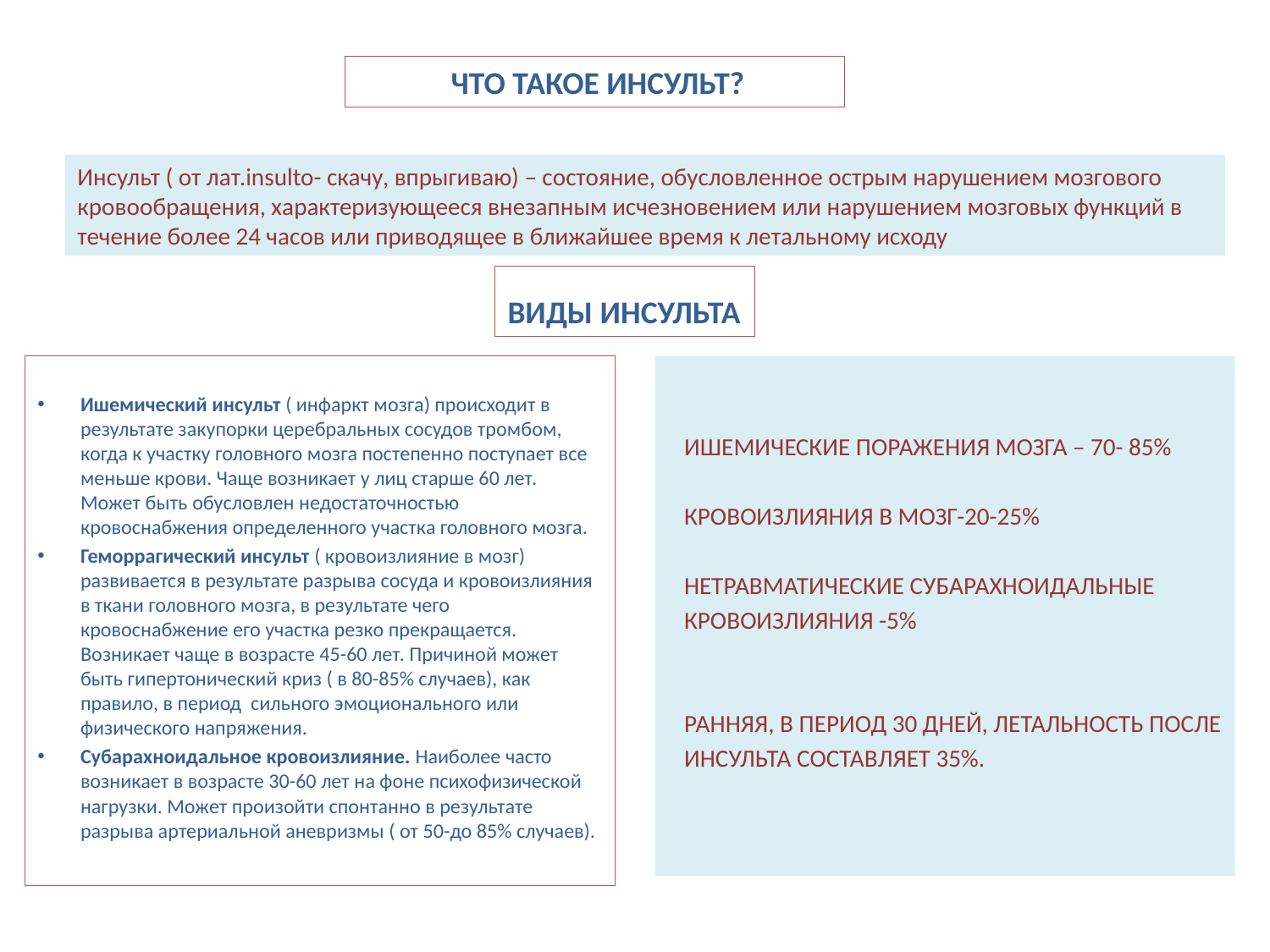

ЧТО ТАКОЕ ИНСУЛЬТ?
Инсульт ( от лат.insulto- скачу, впрыгиваю) – состояние, обусловленное острым нарушением мозгового кровообращения, характеризующееся внезапным исчезновением или нарушением мозговых функций в течение более 24 часов или приводящее в ближайшее время к летальному исходу
# ВИДЫ ИНСУЛЬТА

Ишемический инсульт ( инфаркт мозга) происходит в результате закупорки церебральных сосудов тромбом, когда к участку головного мозга постепенно поступает все меньше крови. Чаще возникает у лиц старше 60 лет. Может быть обусловлен недостаточностью кровоснабжения определенного участка головного мозга.
Геморрагический инсульт ( кровоизлияние в мозг) развивается в результате разрыва сосуда и кровоизлияния в ткани головного мозга, в результате чего кровоснабжение его участка резко прекращается. Возникает чаще в возрасте 45-60 лет. Причиной может быть гипертонический криз ( в 80-85% случаев), как правило, в период  сильного эмоционального или физического напряжения.
Субарахноидальное кровоизлияние. Наиболее часто возникает в возрасте 30-60 лет на фоне психофизической нагрузки. Может произойти спонтанно в результате разрыва артериальной аневризмы ( от 50-до 85% случаев).

   ИШЕМИЧЕСКИЕ ПОРАЖЕНИЯ МОЗГА – 70- 85%

   КРОВОИЗЛИЯНИЯ В МОЗГ-20-25%

   НЕТРАВМАТИЧЕСКИЕ СУБАРАХНОИДАЛЬНЫЕ
   КРОВОИЗЛИЯНИЯ -5%

   РАННЯЯ, В ПЕРИОД 30 ДНЕЙ, ЛЕТАЛЬНОСТЬ ПОСЛЕ
   ИНСУЛЬТА СОСТАВЛЯЕТ 35%.